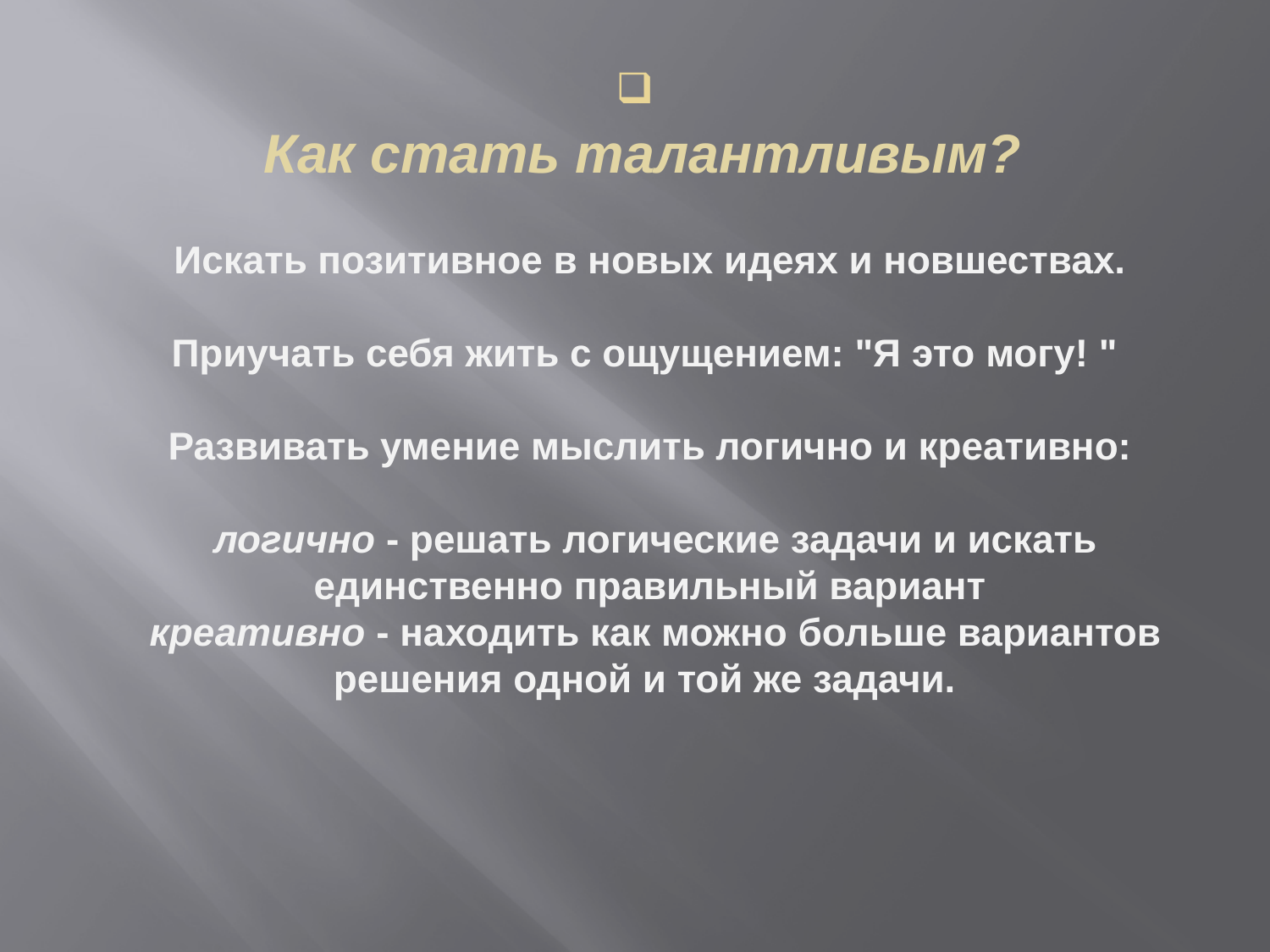

# Как стать талантливым?  Искать позитивное в новых идеях и новшествах.   Приучать себя жить с ощущением: "Я это могу! "  Развивать умение мыслить логично и креативно: логично - решать логические задачи и искать единственно правильный вариант креативно - находить как можно больше вариантов решения одной и той же задачи.